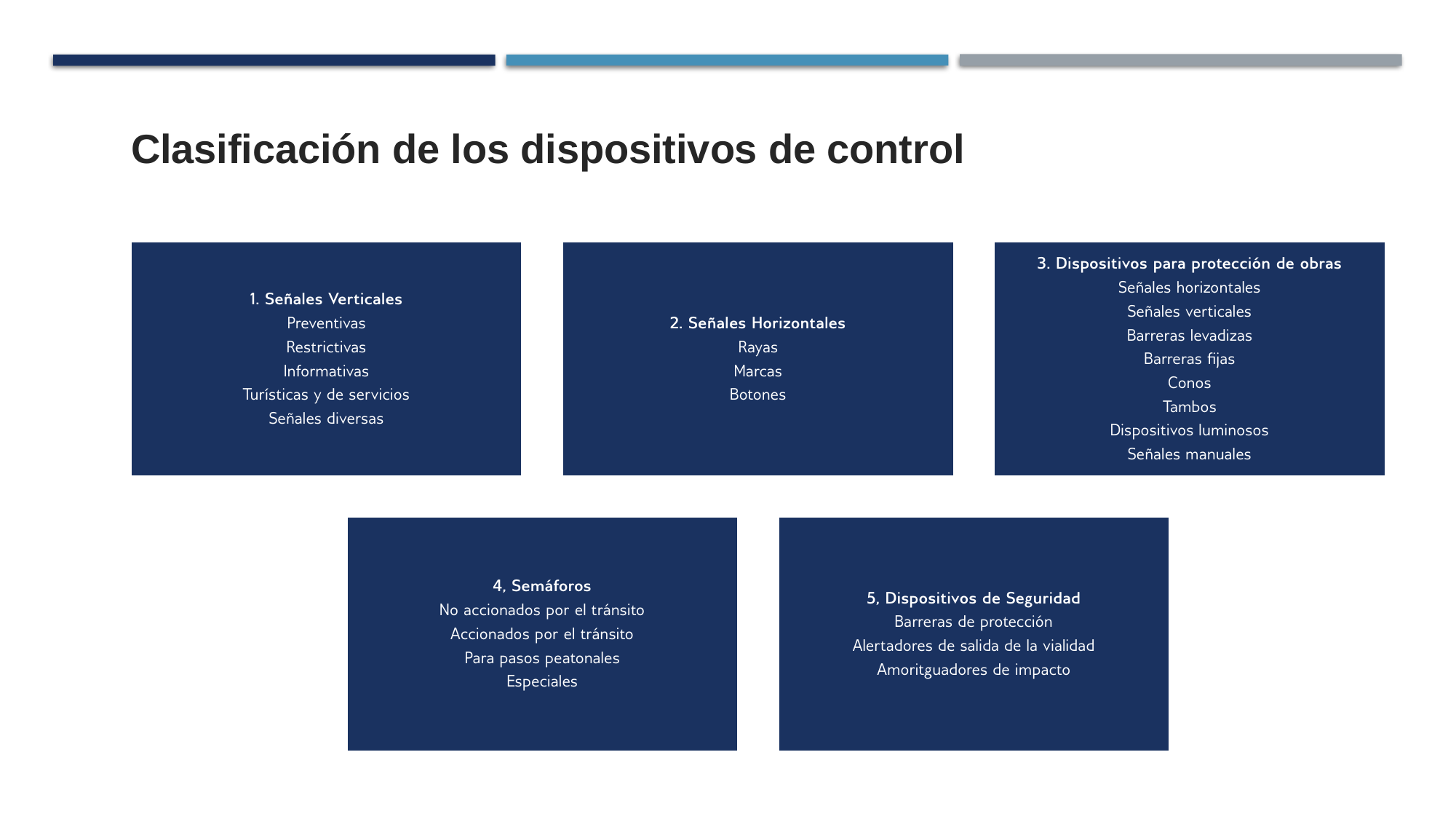

Clasificación de los dispositivos de control
1. Señales Verticales
Preventivas
Restrictivas
Informativas
Turísticas y de servicios
Señales diversas
2. Señales Horizontales
Rayas
Marcas
Botones
3. Dispositivos para protección de obras
Señales horizontales
Señales verticales
Barreras levadizas
Barreras fijas
Conos
Tambos
Dispositivos luminosos
Señales manuales
4, Semáforos
No accionados por el tránsito
Accionados por el tránsito
Para pasos peatonales
Especiales
5, Dispositivos de Seguridad
Barreras de protección
Alertadores de salida de la vialidad
Amoritguadores de impacto